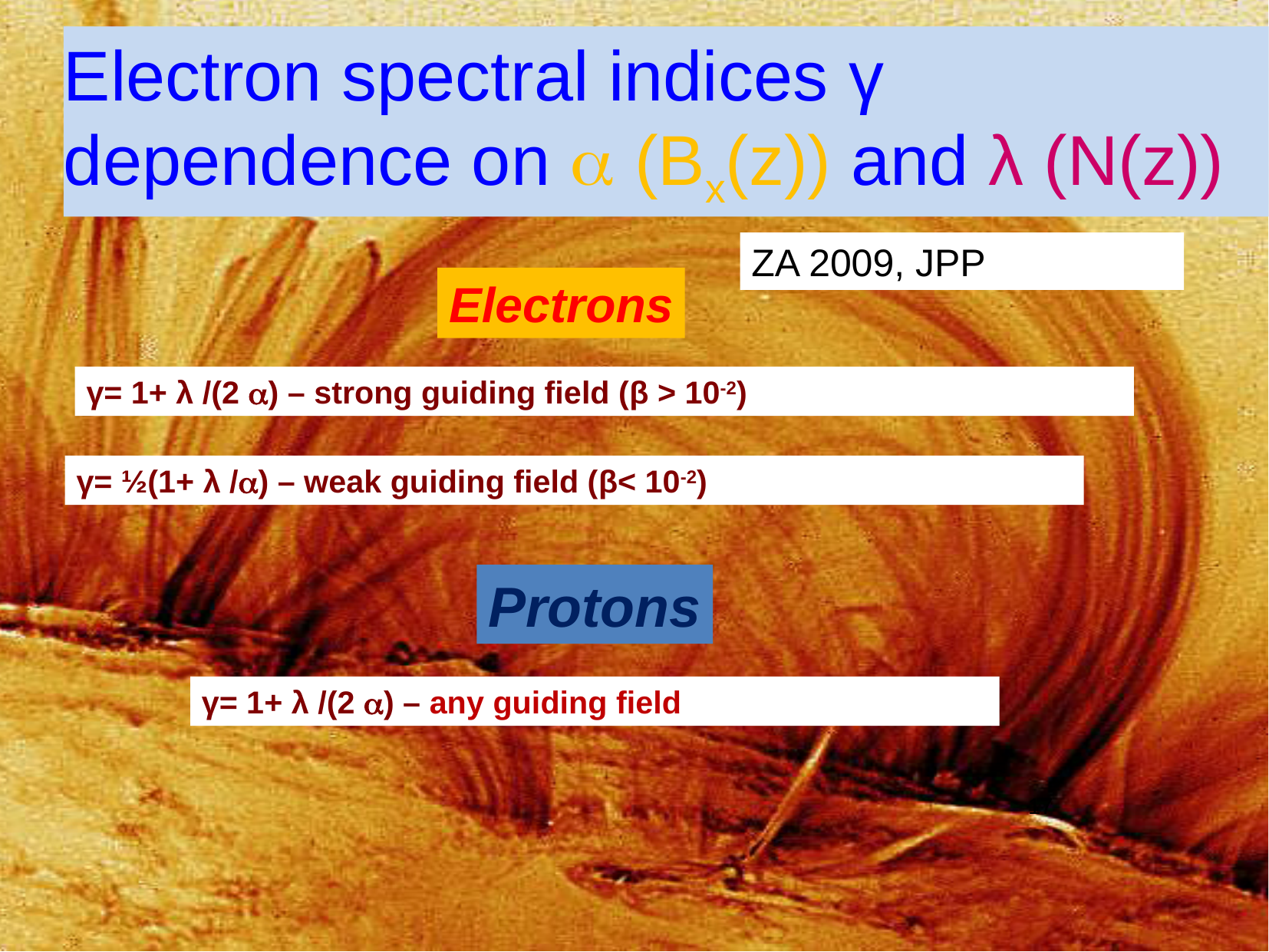

# Electron spectral indices γ dependence on α (Bx(z)) and λ (N(z))
ZA 2009, JPP
Electrons
γ= 1+ λ /(2 α) – strong guiding field (β > 10-2)
γ= ½(1+ λ /α) – weak guiding field (β< 10-2)
Protons
γ= 1+ λ /(2 α) – any guiding field
17